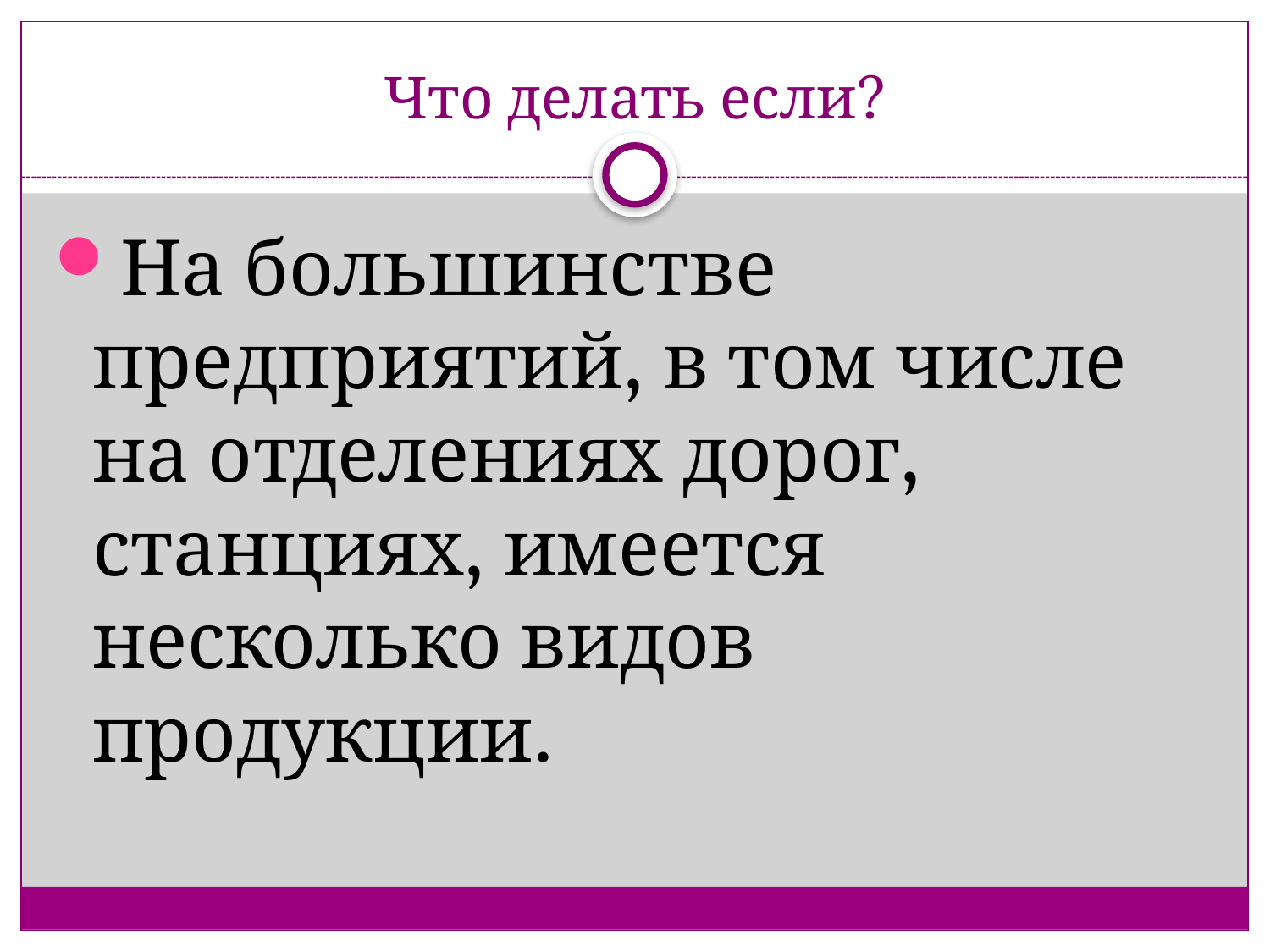

# Что делать если?
На большинстве предприятий, в том числе на отделениях дорог, станциях, имеется несколько видов продукции.